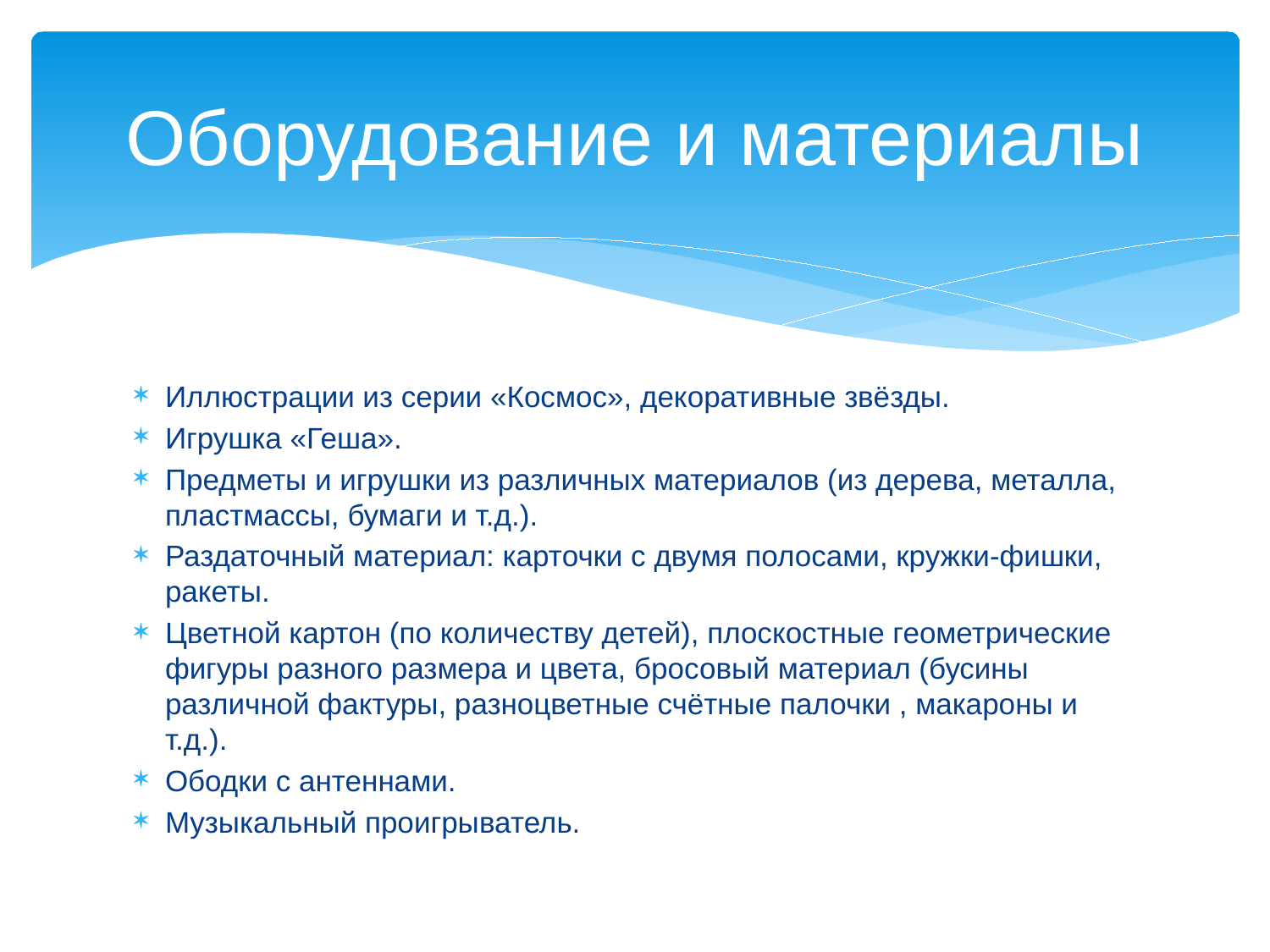

# Оборудование и материалы
Иллюстрации из серии «Космос», декоративные звёзды.
Игрушка «Геша».
Предметы и игрушки из различных материалов (из дерева, металла, пластмассы, бумаги и т.д.).
Раздаточный материал: карточки с двумя полосами, кружки-фишки, ракеты.
Цветной картон (по количеству детей), плоскостные геометрические фигуры разного размера и цвета, бросовый материал (бусины различной фактуры, разноцветные счётные палочки , макароны и т.д.).
Ободки с антеннами.
Музыкальный проигрыватель.